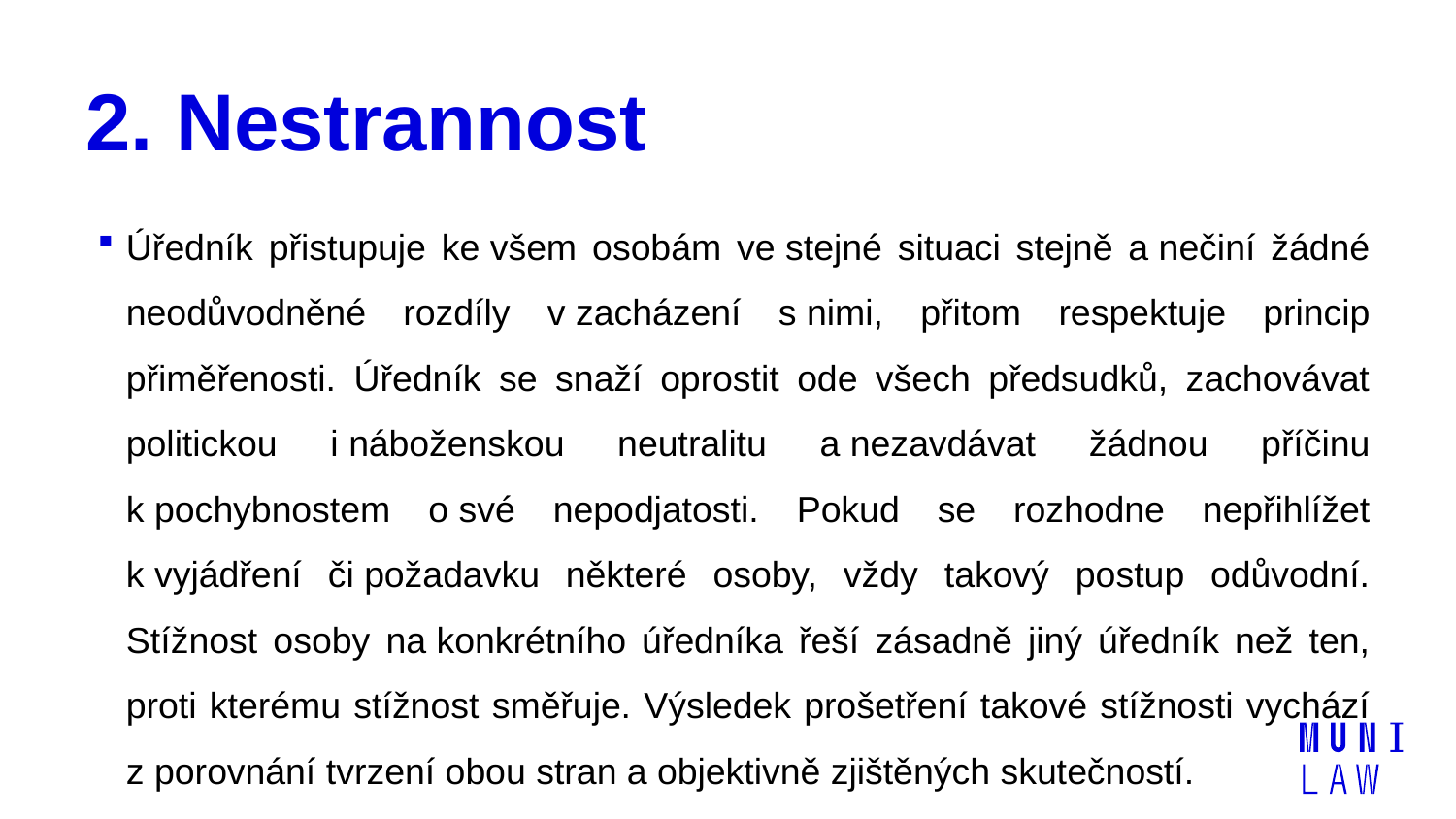

# 2. Nestrannost
Úředník přistupuje ke všem osobám ve stejné situaci stejně a nečiní žádné neodůvodněné rozdíly v zacházení s nimi, přitom respektuje princip přiměřenosti. Úředník se snaží oprostit ode všech předsudků, zachovávat politickou i náboženskou neutralitu a nezavdávat žádnou příčinu k pochybnostem o své nepodjatosti. Pokud se rozhodne nepřihlížet k vyjádření či požadavku některé osoby, vždy takový postup odůvodní. Stížnost osoby na konkrétního úředníka řeší zásadně jiný úředník než ten, proti kterému stížnost směřuje. Výsledek prošetření takové stížnosti vychází z porovnání tvrzení obou stran a objektivně zjištěných skutečností.